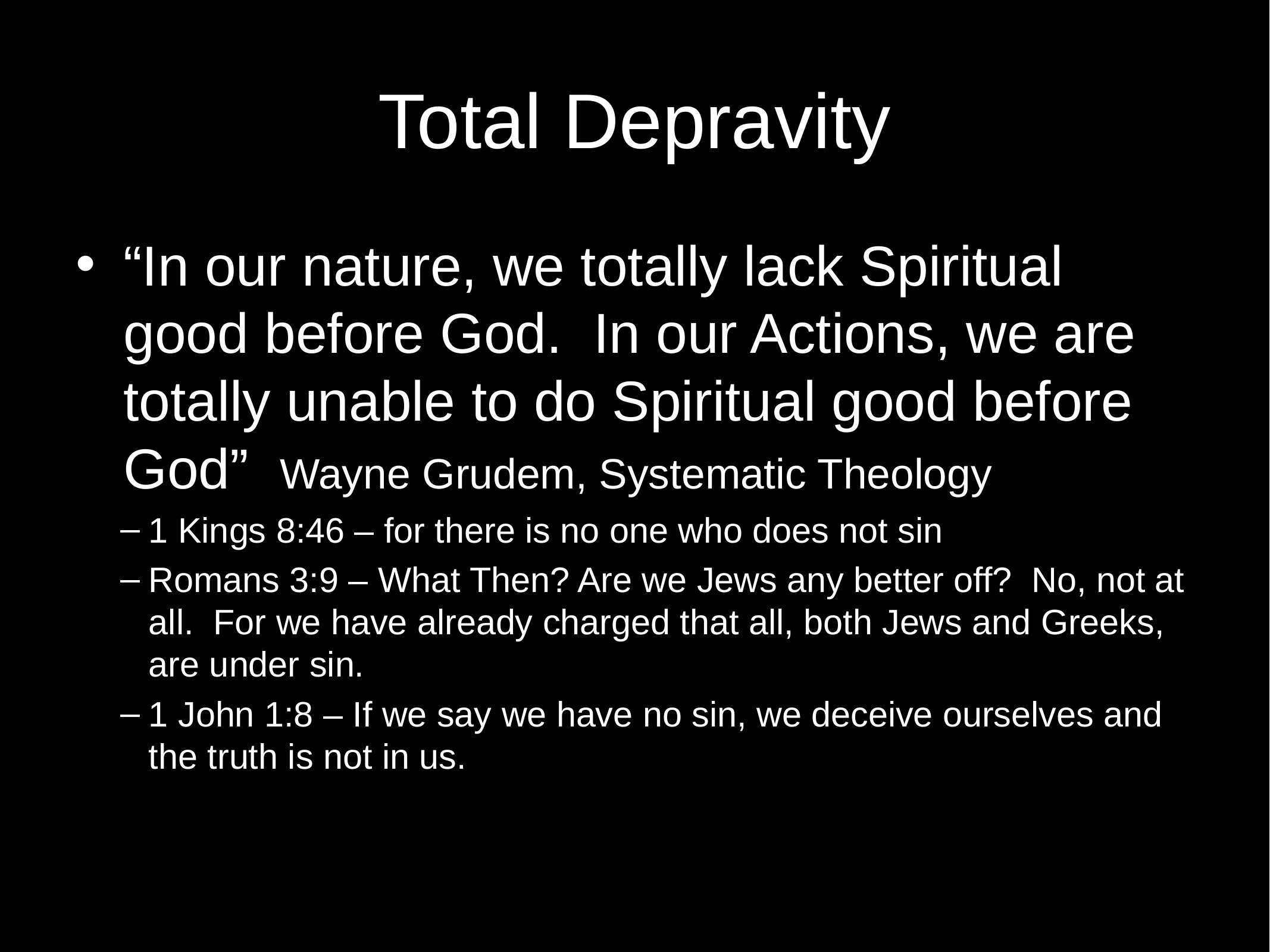

# Total Depravity
“In our nature, we totally lack Spiritual good before God.  In our Actions, we are totally unable to do Spiritual good before God”  Wayne Grudem, Systematic Theology
1 Kings 8:46 – for there is no one who does not sin
Romans 3:9 – What Then? Are we Jews any better off?  No, not at all.  For we have already charged that all, both Jews and Greeks, are under sin.
1 John 1:8 – If we say we have no sin, we deceive ourselves and the truth is not in us.